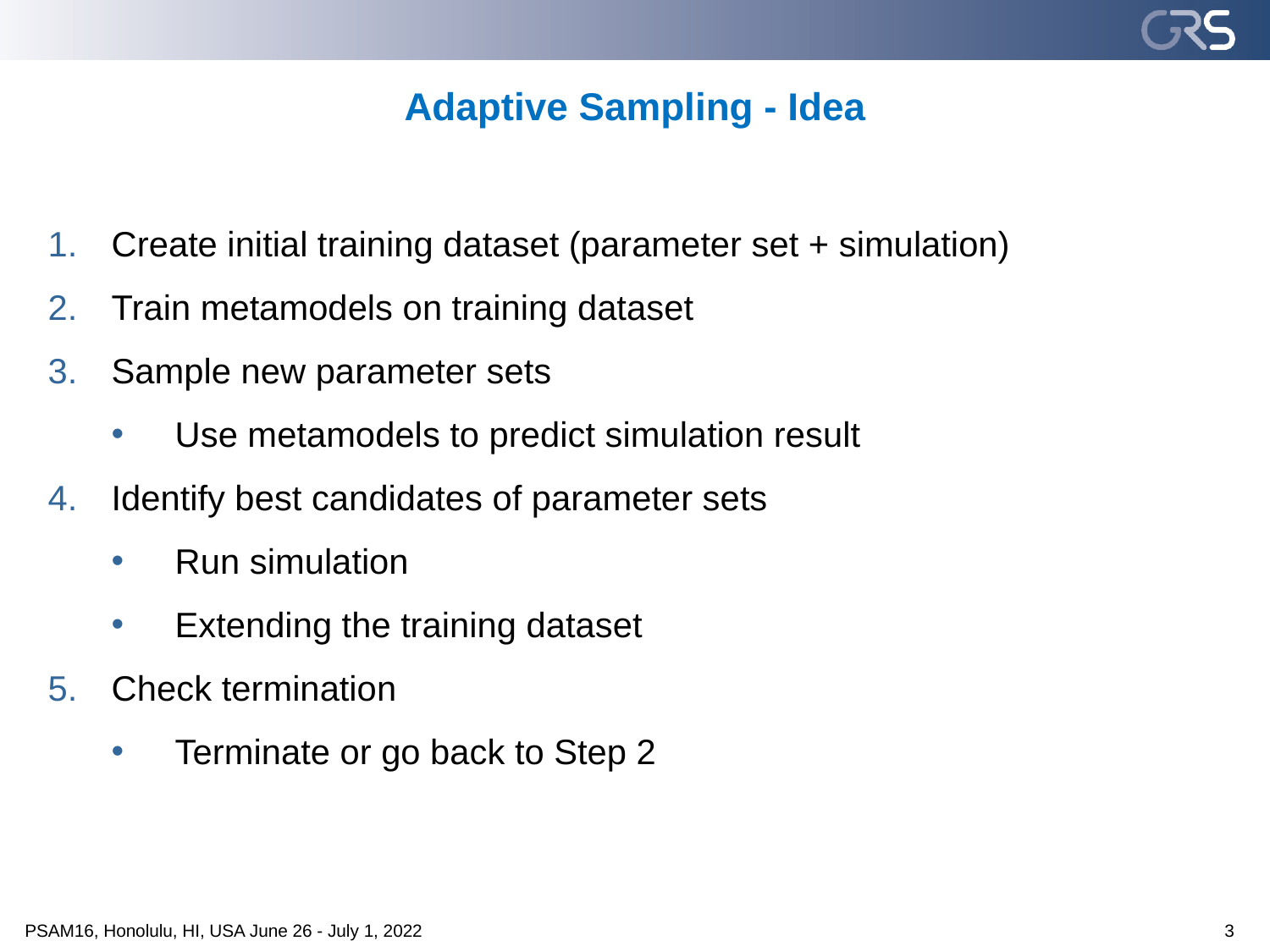

# Adaptive Sampling - Idea

Create initial training dataset (parameter set + simulation)
Train metamodels on training dataset
Sample new parameter sets
Use metamodels to predict simulation result
Identify best candidates of parameter sets
Run simulation
Extending the training dataset
Check termination
Terminate or go back to Step 2
PSAM16, Honolulu, HI, USA June 26 - July 1, 2022
3